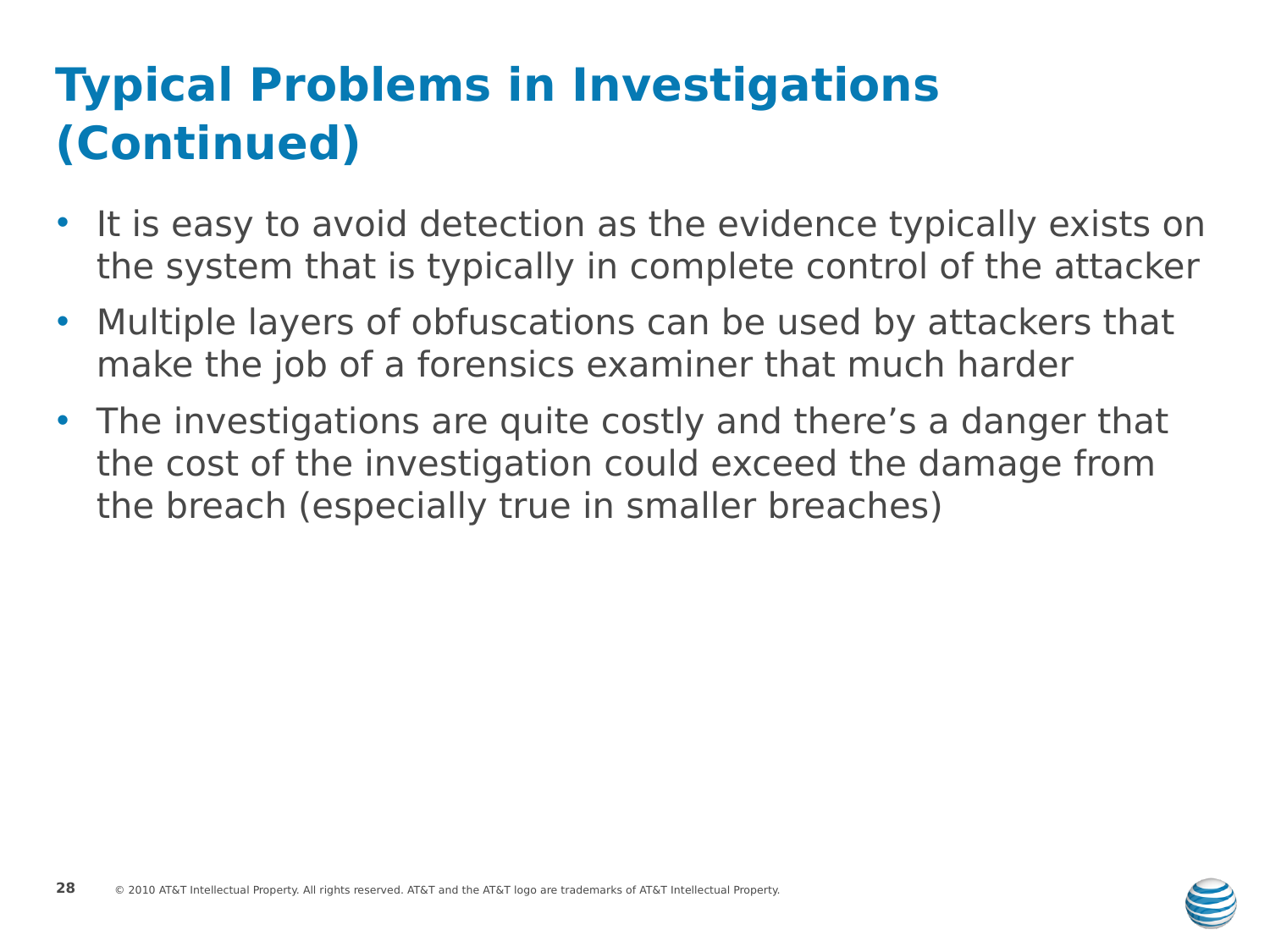

# Typical Problems in Investigations (Continued)
It is easy to avoid detection as the evidence typically exists on the system that is typically in complete control of the attacker
Multiple layers of obfuscations can be used by attackers that make the job of a forensics examiner that much harder
The investigations are quite costly and there’s a danger that the cost of the investigation could exceed the damage from the breach (especially true in smaller breaches)

28